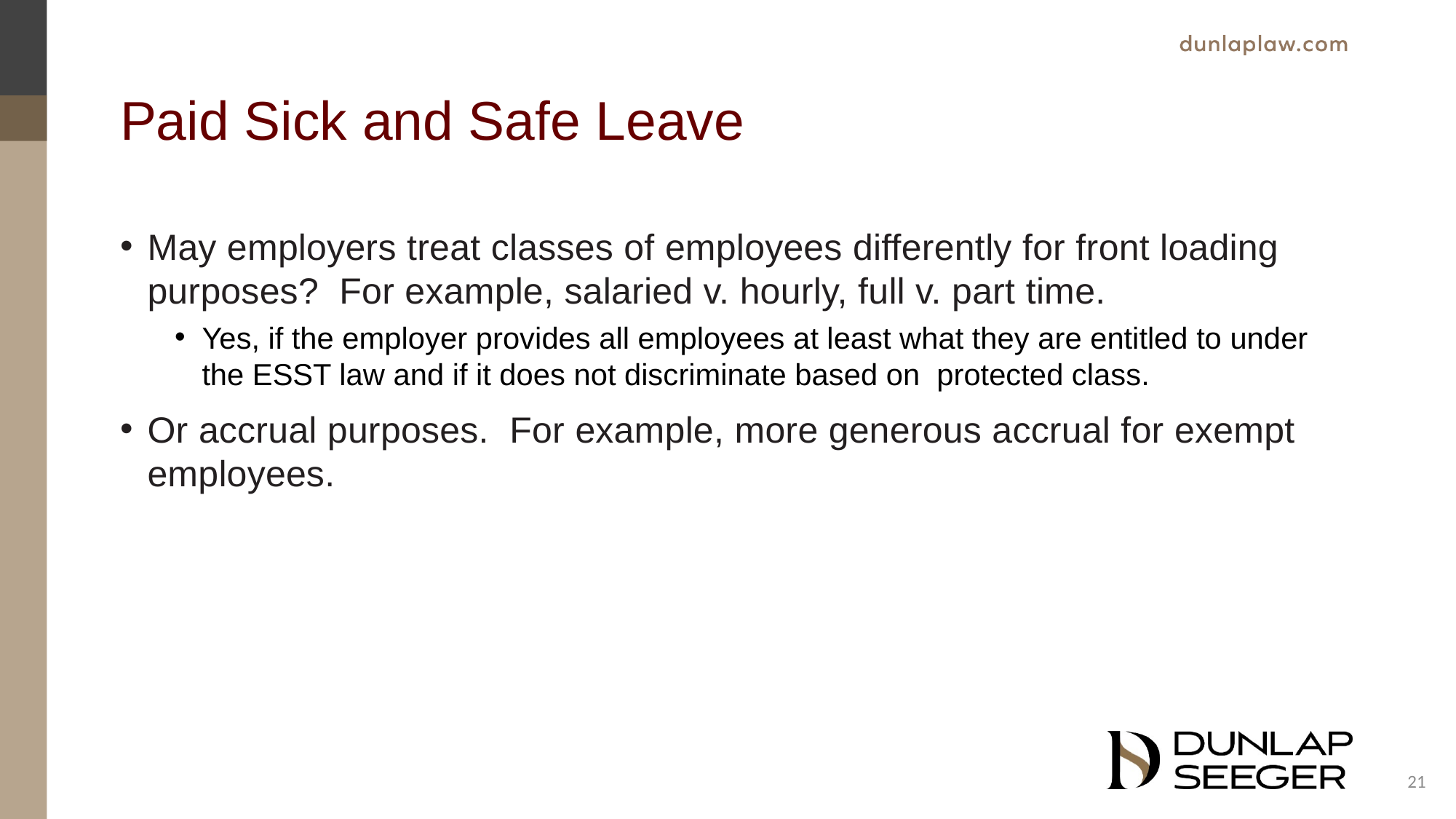

# Paid Sick and Safe Leave
May employers treat classes of employees differently for front loading purposes?  For example, salaried v. hourly, full v. part time.
Yes, if the employer provides all employees at least what they are entitled to under the ESST law and if it does not discriminate based on  protected class.
Or accrual purposes.  For example, more generous accrual for exempt employees.

21